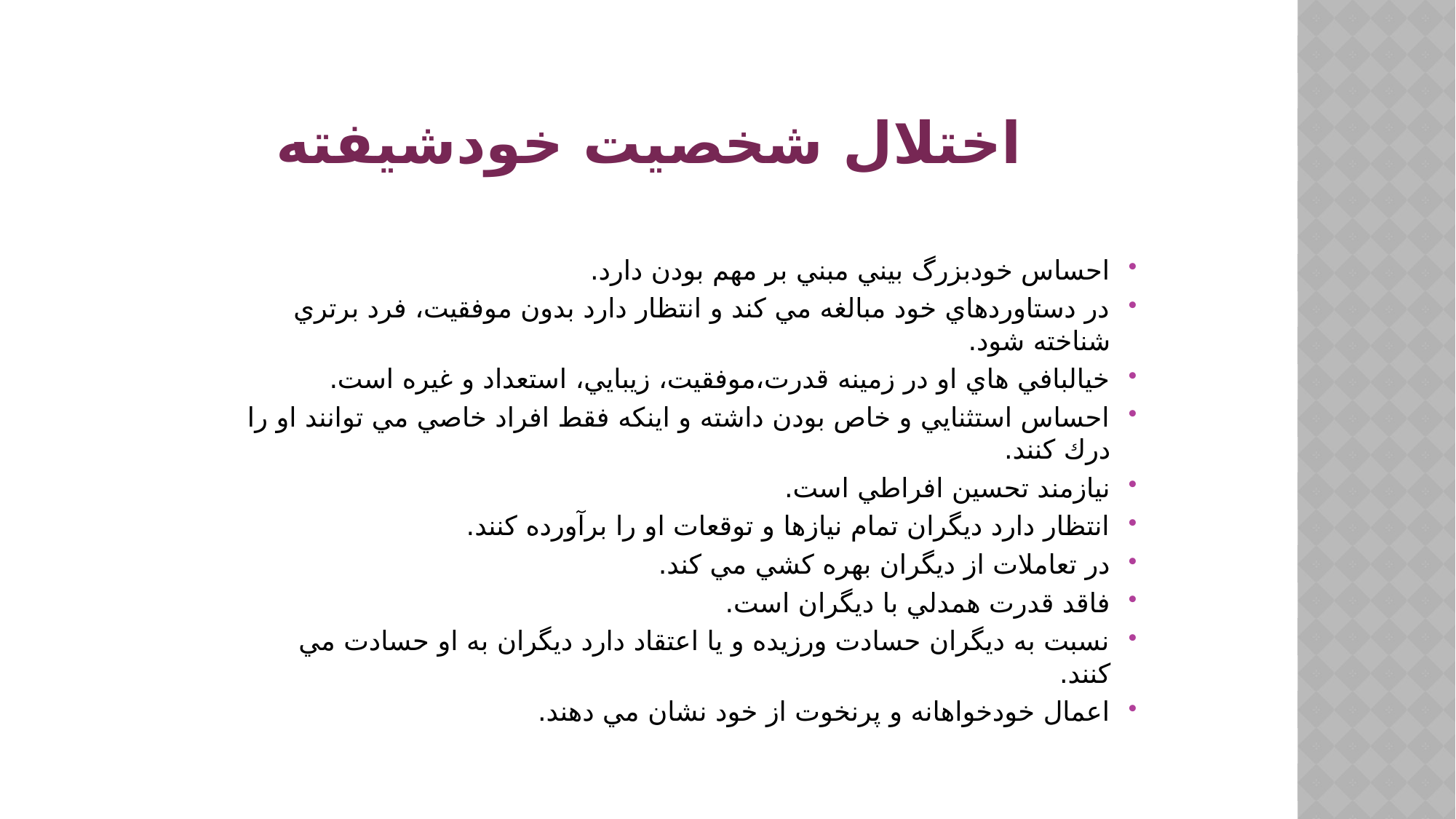

# اختلال شخصيت خودشيفته
احساس خودبزرگ بيني مبني بر مهم بودن دارد.
در دستاوردهاي خود مبالغه مي كند و انتظار دارد بدون موفقيت، فرد برتري شناخته شود.
خيالبافي هاي او در زمينه قدرت،موفقيت، زيبايي، استعداد و غيره است.
احساس استثنايي و خاص بودن داشته و اينكه فقط افراد خاصي مي توانند او را درك كنند.
نيازمند تحسين افراطي است.
انتظار دارد ديگران تمام نيازها و توقعات او را برآورده كنند.
در تعاملات از ديگران بهره كشي مي كند.
فاقد قدرت همدلي با ديگران است.
نسبت به ديگران حسادت ورزيده و يا اعتقاد دارد ديگران به او حسادت مي كنند.
اعمال خودخواهانه و پرنخوت از خود نشان مي دهند.